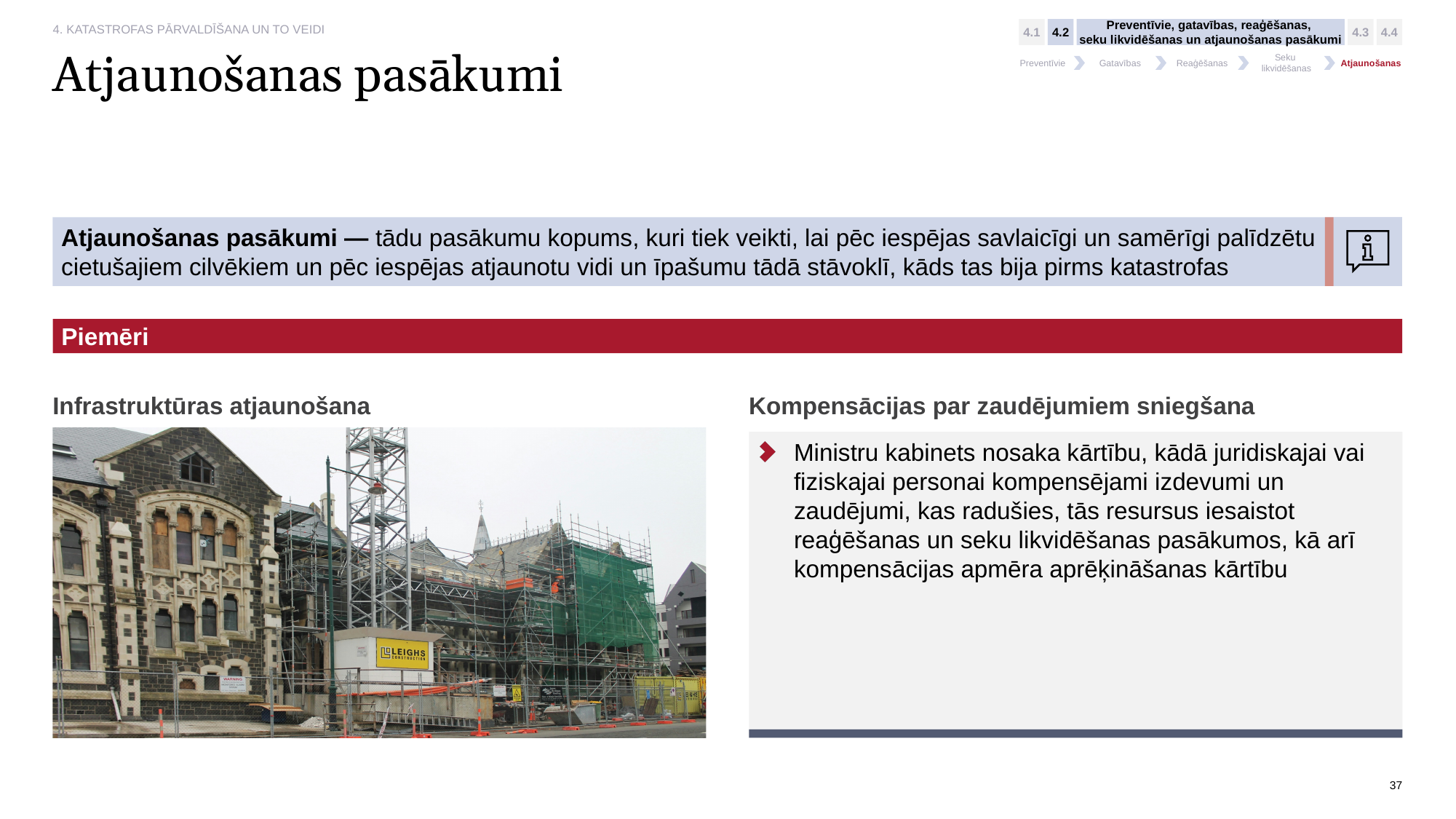

4.1
4.2
Preventīvie, gatavības, reaģēšanas,
seku likvidēšanas un atjaunošanas pasākumi
4.3
4.4
Preventīvie
Gatavības
Reaģēšanas
Seku
likvidēšanas
Atjaunošanas
# Atjaunošanas pasākumi

Atjaunošanas pasākumi — tādu pasākumu kopums, kuri tiek veikti, lai pēc iespējas savlaicīgi un samērīgi palīdzētu cietušajiem cilvēkiem un pēc iespējas atjaunotu vidi un īpašumu tādā stāvoklī, kāds tas bija pirms katastrofas

Piemēri:
Infrastruktūras atjaunošana
Kompensācijas par zaudējumiem sniegšana

Ministru kabinets nosaka kārtību, kādā juridiskajai vai fiziskajai personai kompensējami izdevumi un zaudējumi, kas radušies, tās resursus iesaistot reaģēšanas un seku likvidēšanas pasākumos, kā arī kompensācijas apmēra aprēķināšanas kārtību
37